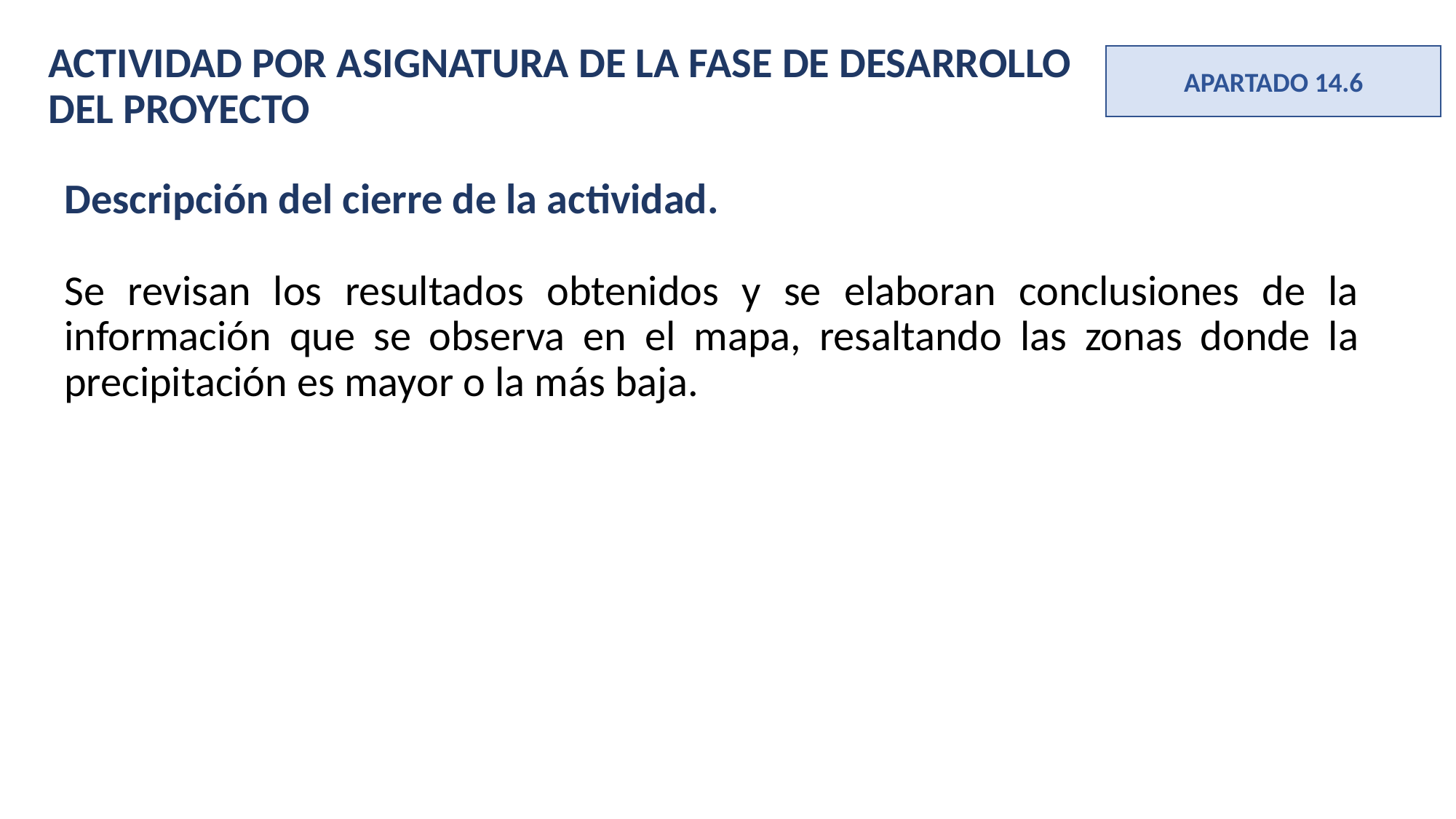

ACTIVIDAD POR ASIGNATURA DE LA FASE DE DESARROLLO DEL PROYECTO

APARTADO 14.6
Descripción del cierre de la actividad.

Se revisan los resultados obtenidos y se elaboran conclusiones de la información que se observa en el mapa, resaltando las zonas donde la precipitación es mayor o la más baja.